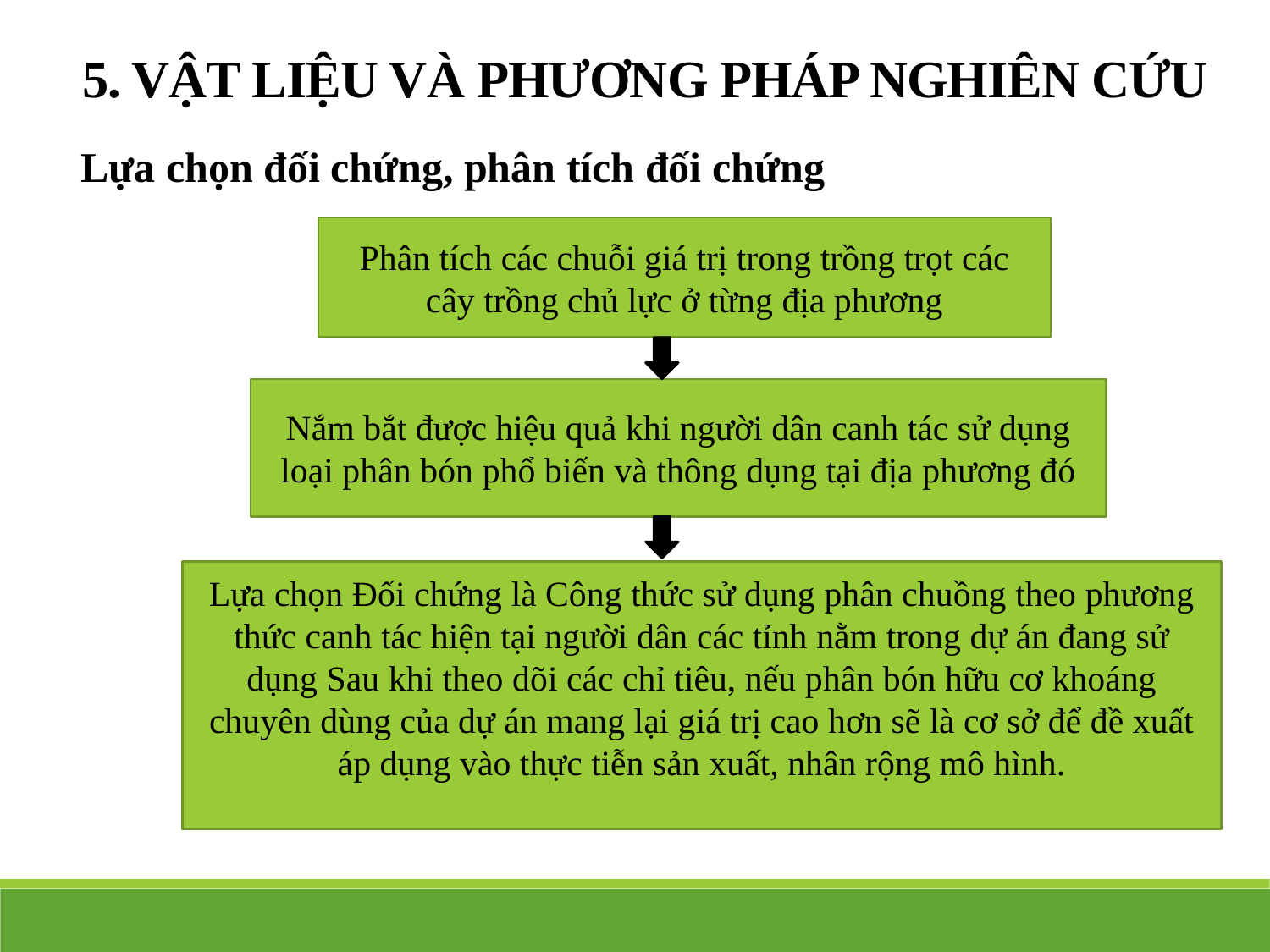

5. VẬT LIỆU VÀ PHƯƠNG PHÁP NGHIÊN CỨU
Lựa chọn đối chứng, phân tích đối chứng
Phân tích các chuỗi giá trị trong trồng trọt các cây trồng chủ lực ở từng địa phương

Nắm bắt được hiệu quả khi người dân canh tác sử dụng loại phân bón phổ biến và thông dụng tại địa phương đó

Lựa chọn Đối chứng là Công thức sử dụng phân chuồng theo phương thức canh tác hiện tại người dân các tỉnh nằm trong dự án đang sử dụng Sau khi theo dõi các chỉ tiêu, nếu phân bón hữu cơ khoáng chuyên dùng của dự án mang lại giá trị cao hơn sẽ là cơ sở để đề xuất áp dụng vào thực tiễn sản xuất, nhân rộng mô hình.